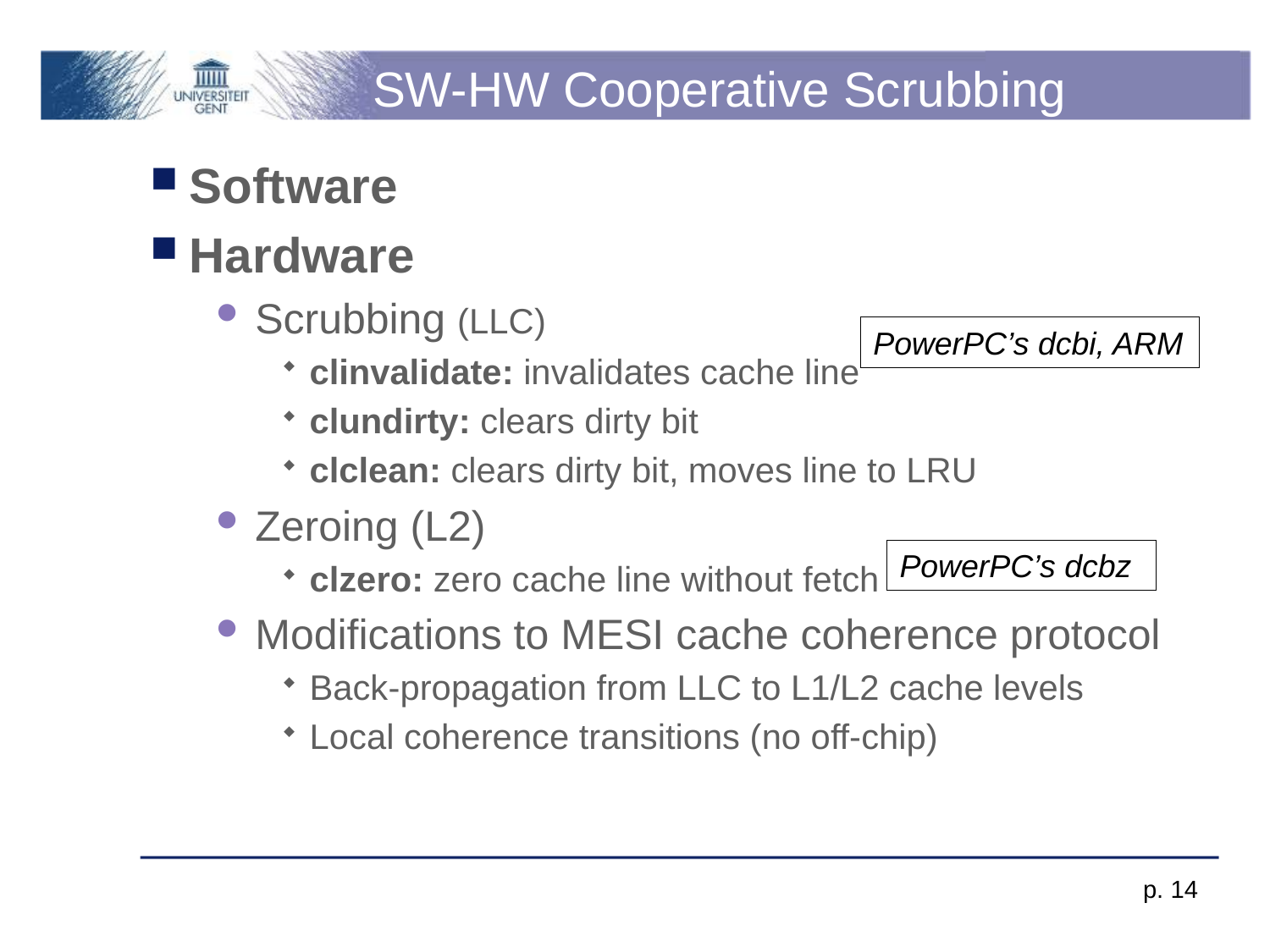

# SW-HW Cooperative Scrubbing
Software
Hardware
Scrubbing (LLC)
clinvalidate: invalidates cache line
clundirty: clears dirty bit
clclean: clears dirty bit, moves line to LRU
Zeroing (L2)
clzero: zero cache line without fetch
Modifications to MESI cache coherence protocol
Back-propagation from LLC to L1/L2 cache levels
Local coherence transitions (no off-chip)

PowerPC’s dcbi, ARM
PowerPC’s dcbz
p. 14